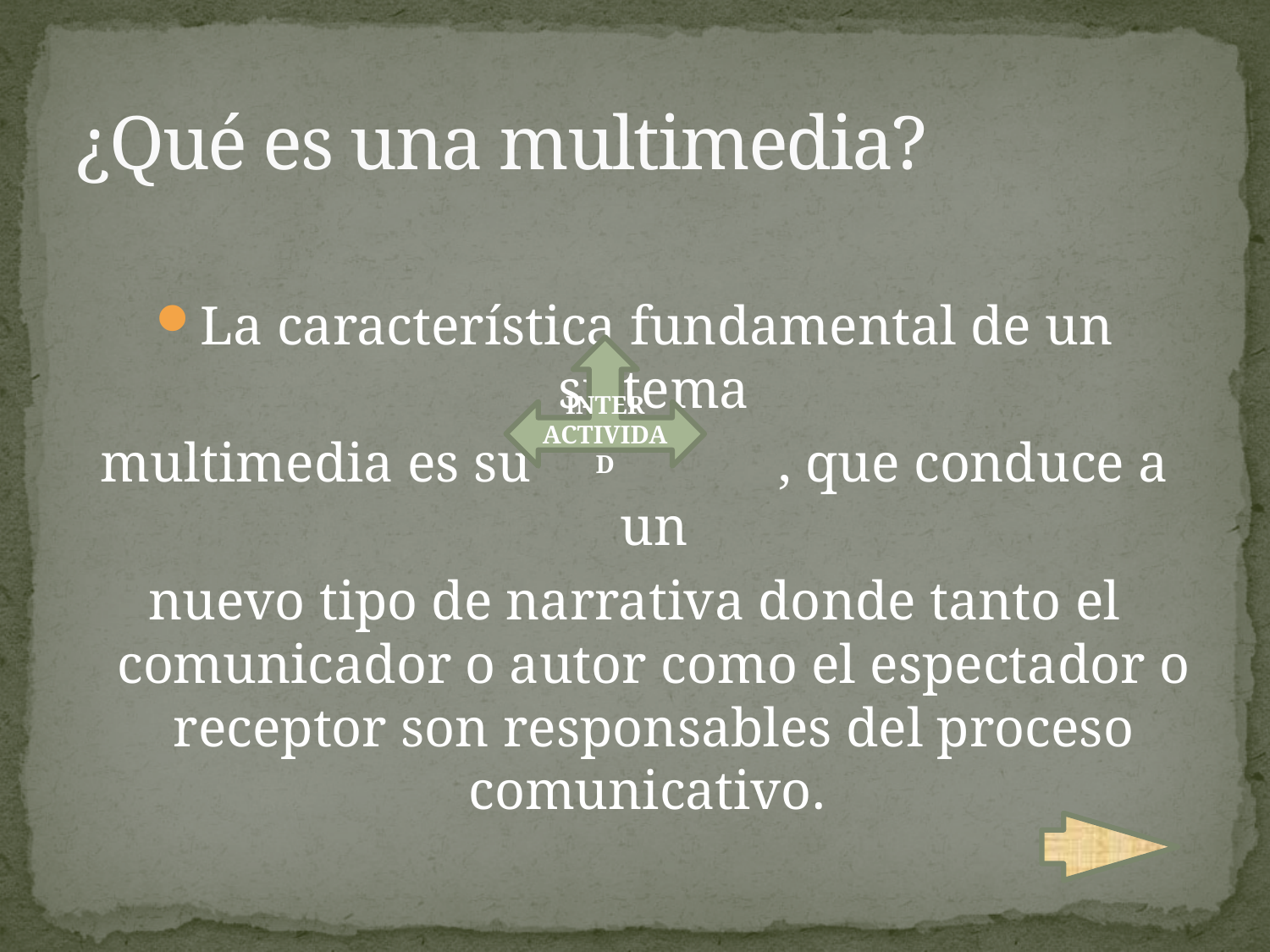

# ¿Qué es una multimedia?

La característica fundamental de un sistema
multimedia es su                  , que conduce a un
nuevo tipo de narrativa donde tanto el comunicador o autor como el espectador o receptor son responsables del proceso comunicativo.
INTER
ACTIVIDAD